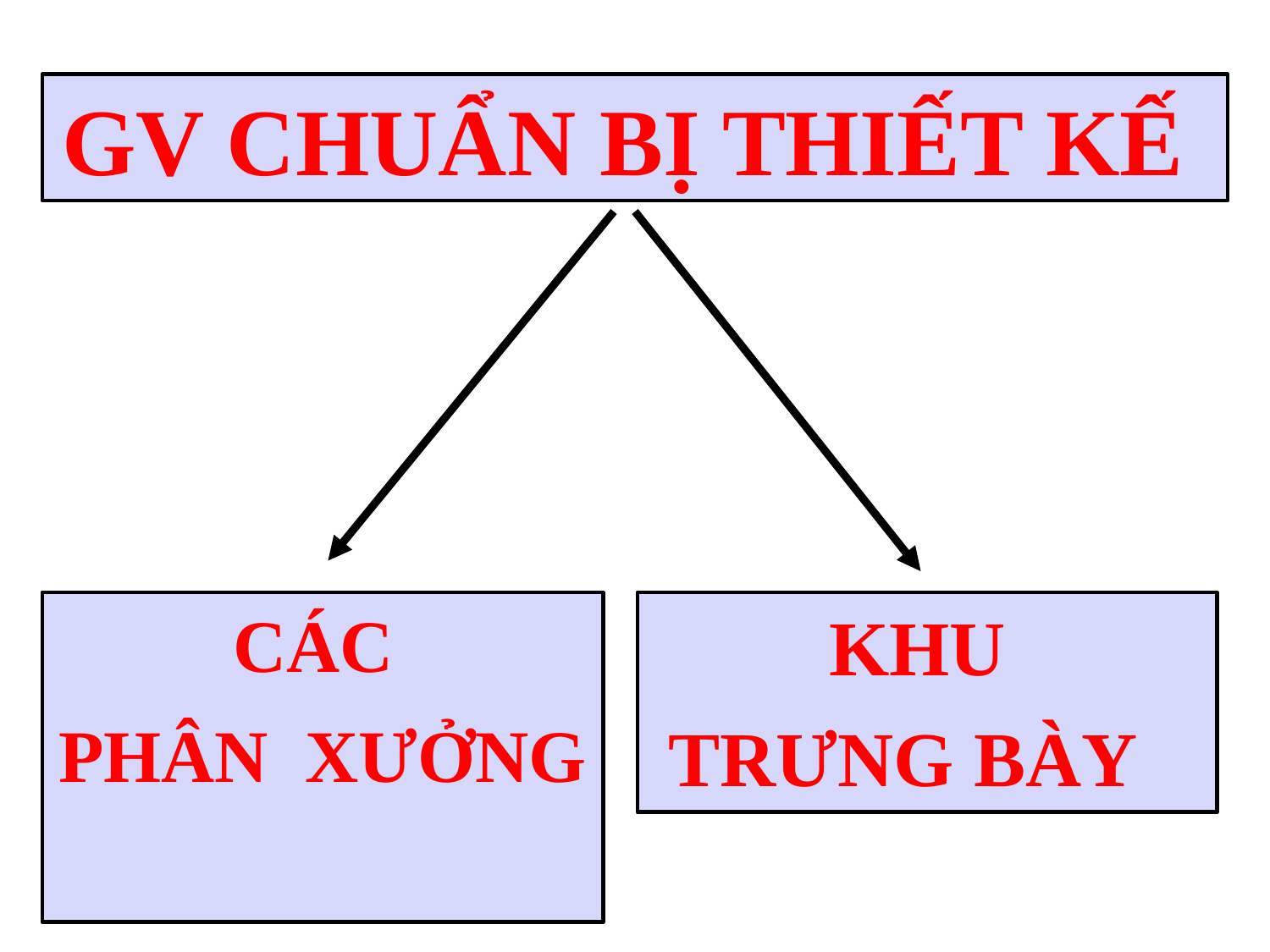

GV CHUẨN BỊ THIẾT KẾ

CÁC
PHÂN  XƯỞNG
KHU
TRƯNG BÀY